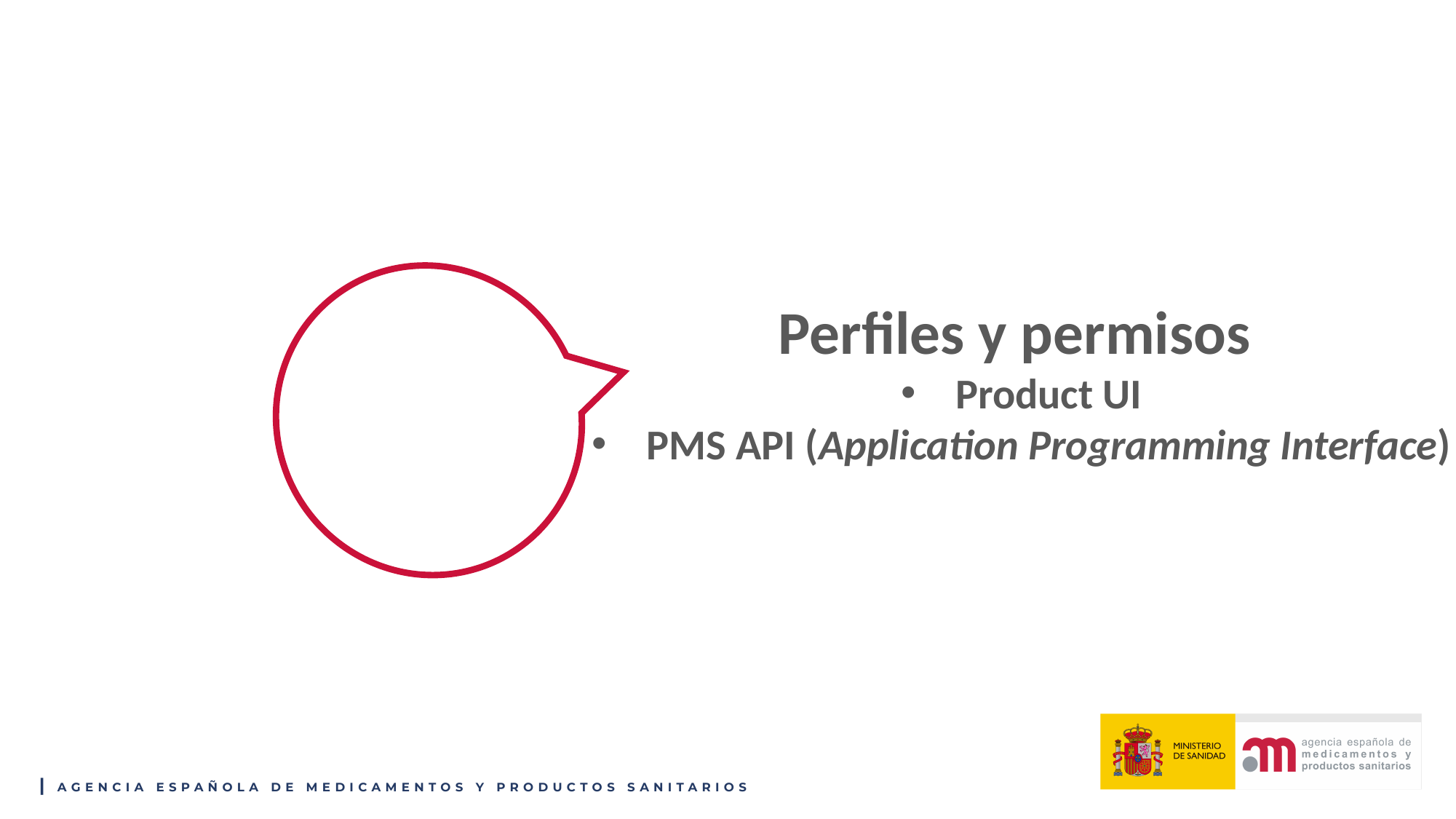

Perfiles y permisos
Product UI
PMS API (Application Programming Interface)